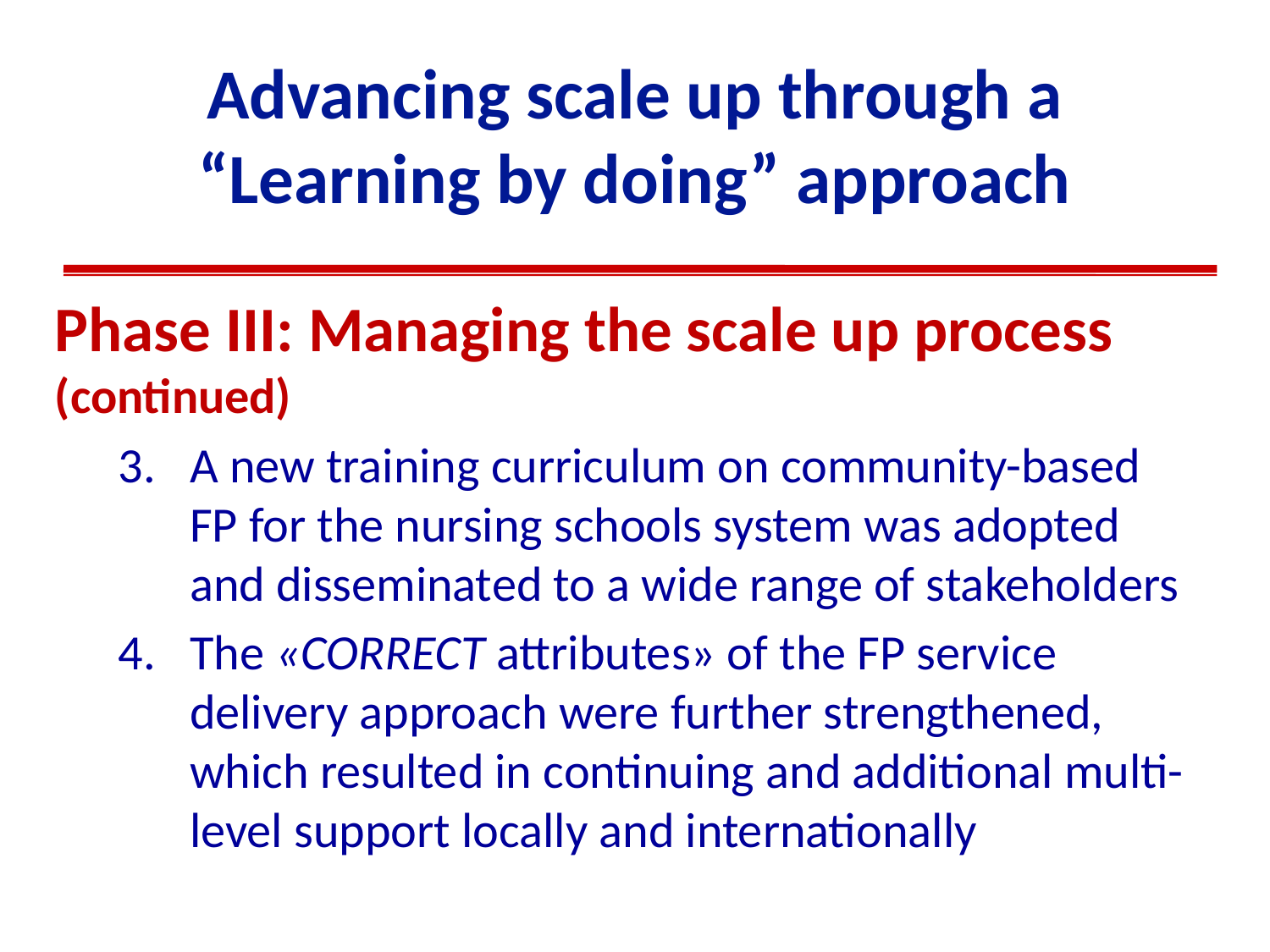

Advancing scale up through a “Learning by doing” approach

Phase III: Managing the scale up process (continued)
A new training curriculum on community-based FP for the nursing schools system was adopted and disseminated to a wide range of stakeholders
The «CORRECT attributes» of the FP service delivery approach were further strengthened, which resulted in continuing and additional multi-level support locally and internationally